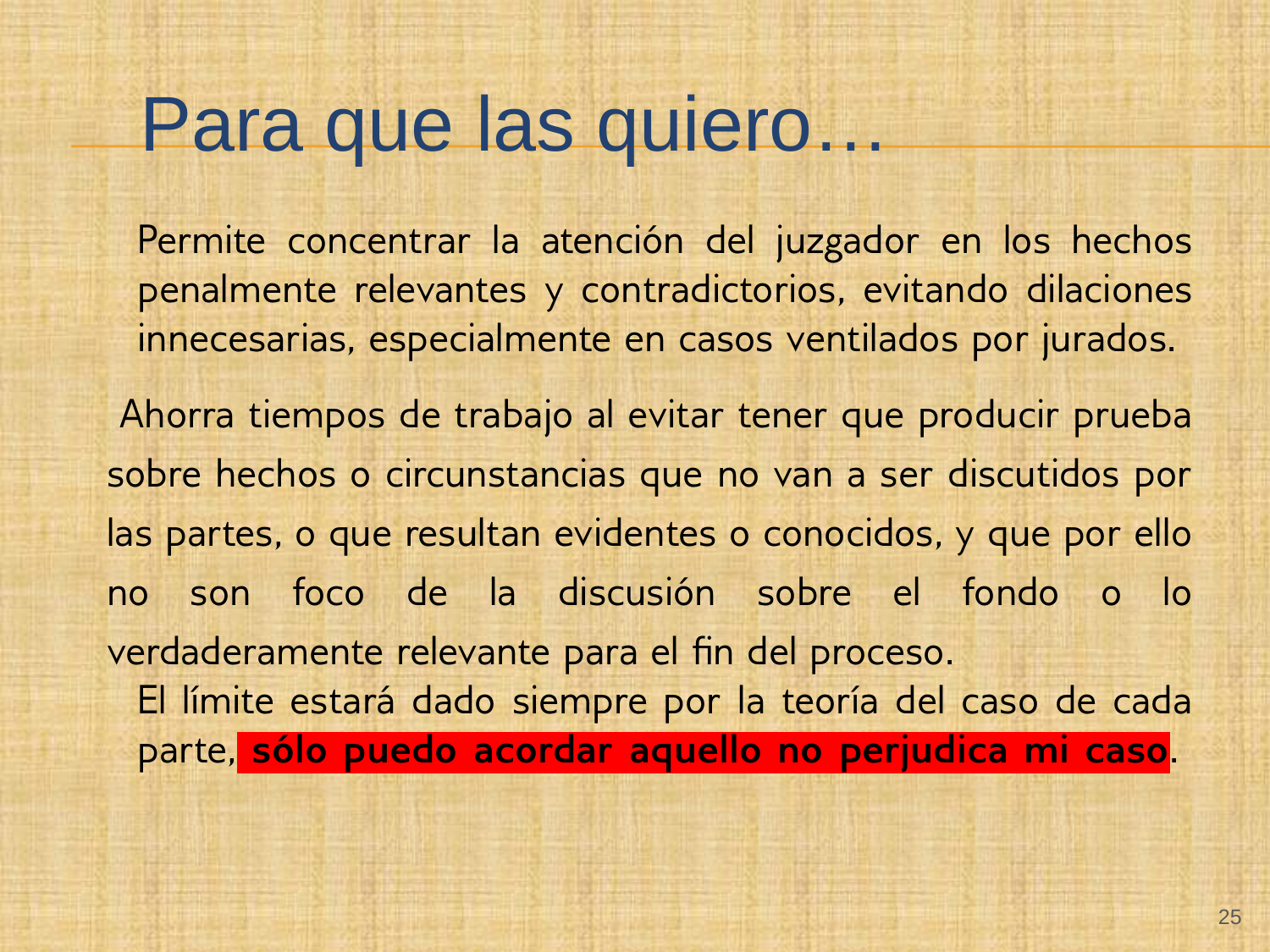

# Para que las quiero…
Permite concentrar la atención del juzgador en los hechos penalmente relevantes y contradictorios, evitando dilaciones innecesarias, especialmente en casos ventilados por jurados.
 Ahorra tiempos de trabajo al evitar tener que producir prueba sobre hechos o circunstancias que no van a ser discutidos por las partes, o que resultan evidentes o conocidos, y que por ello no son foco de la discusión sobre el fondo o lo verdaderamente relevante para el fin del proceso.
El límite estará dado siempre por la teoría del caso de cada parte, sólo puedo acordar aquello no perjudica mi caso.
25